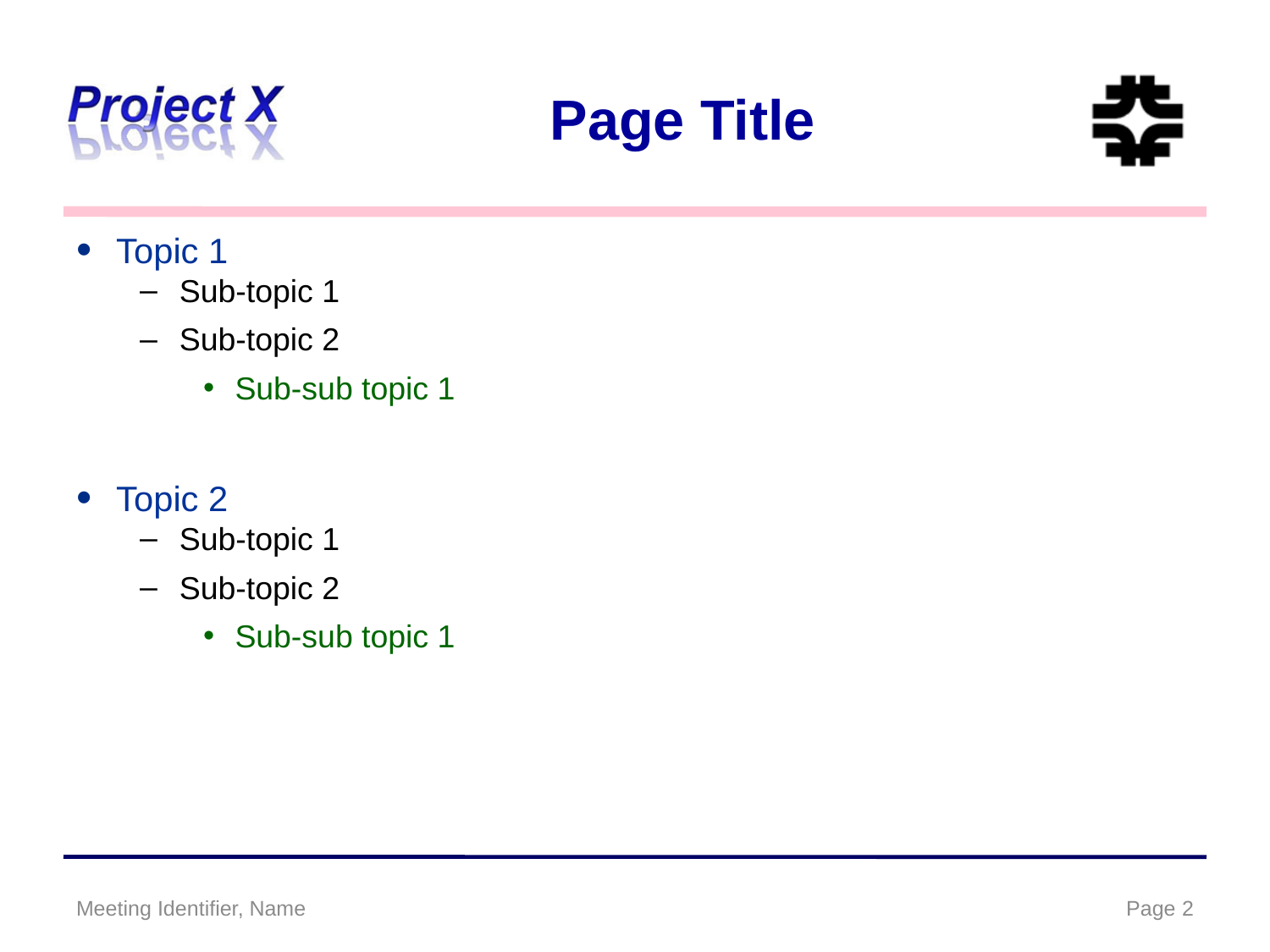

# Page Title
Topic 1
Sub-topic 1
Sub-topic 2
Sub-sub topic 1

Topic 2
Sub-topic 1
Sub-topic 2
Sub-sub topic 1

Meeting Identifier, Name
2